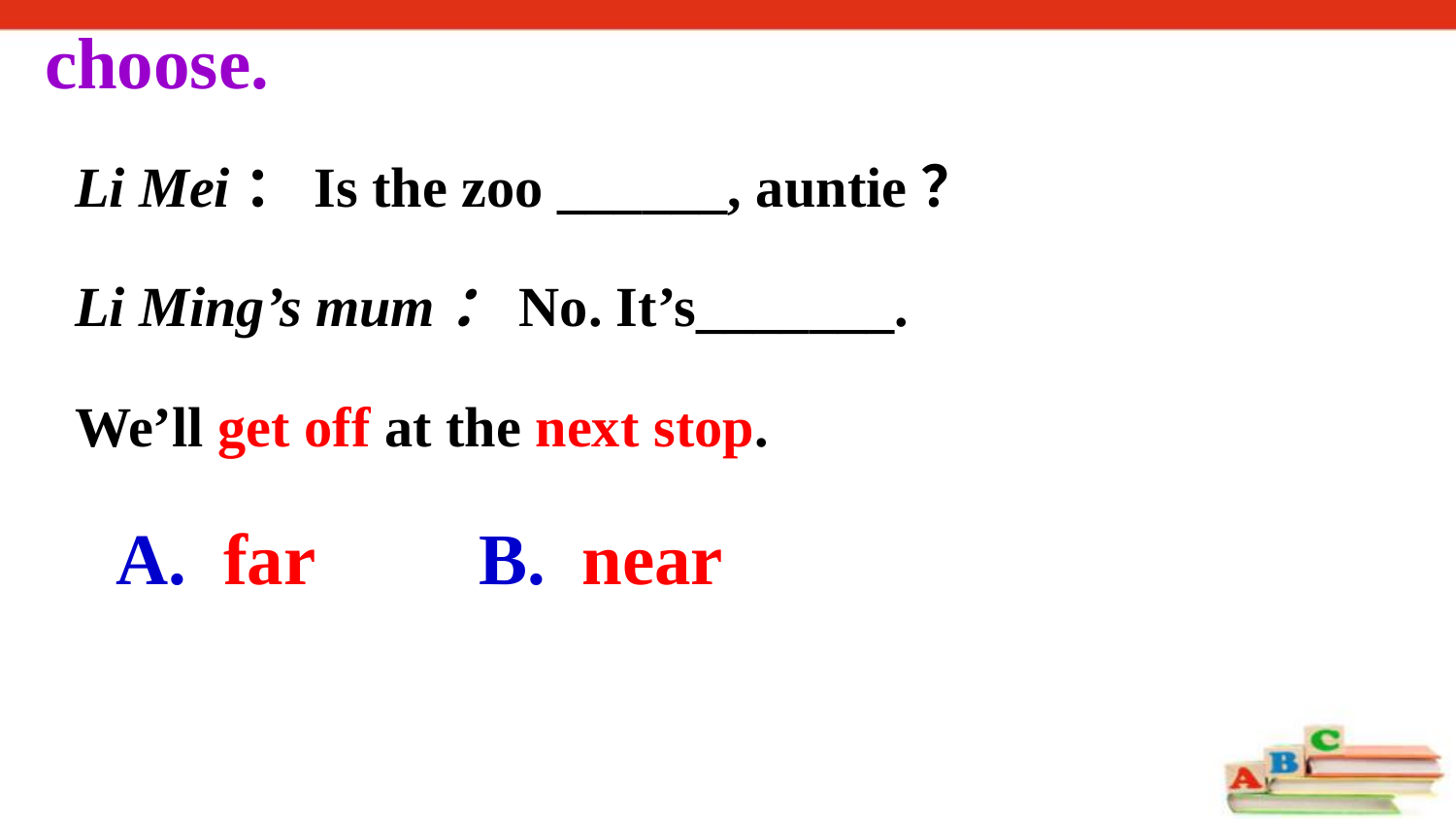

choose.
Li Mei：Is the zoo ______, auntie？
Li Ming’s mum：No. It’s_______.
We’ll get off at the next stop.
  far         B.  near